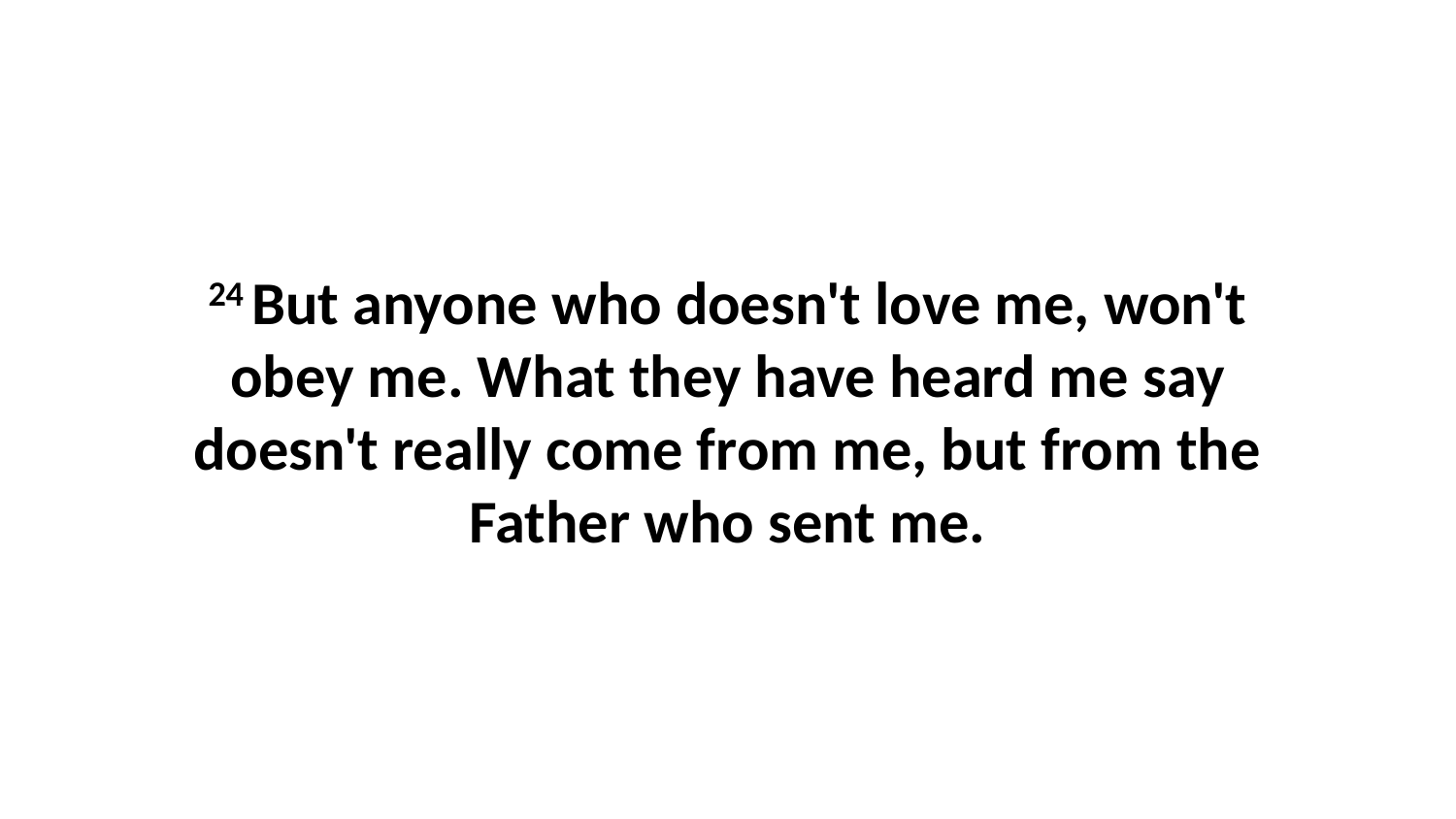

24 But anyone who doesn't love me, won't obey me. What they have heard me say doesn't really come from me, but from the Father who sent me.